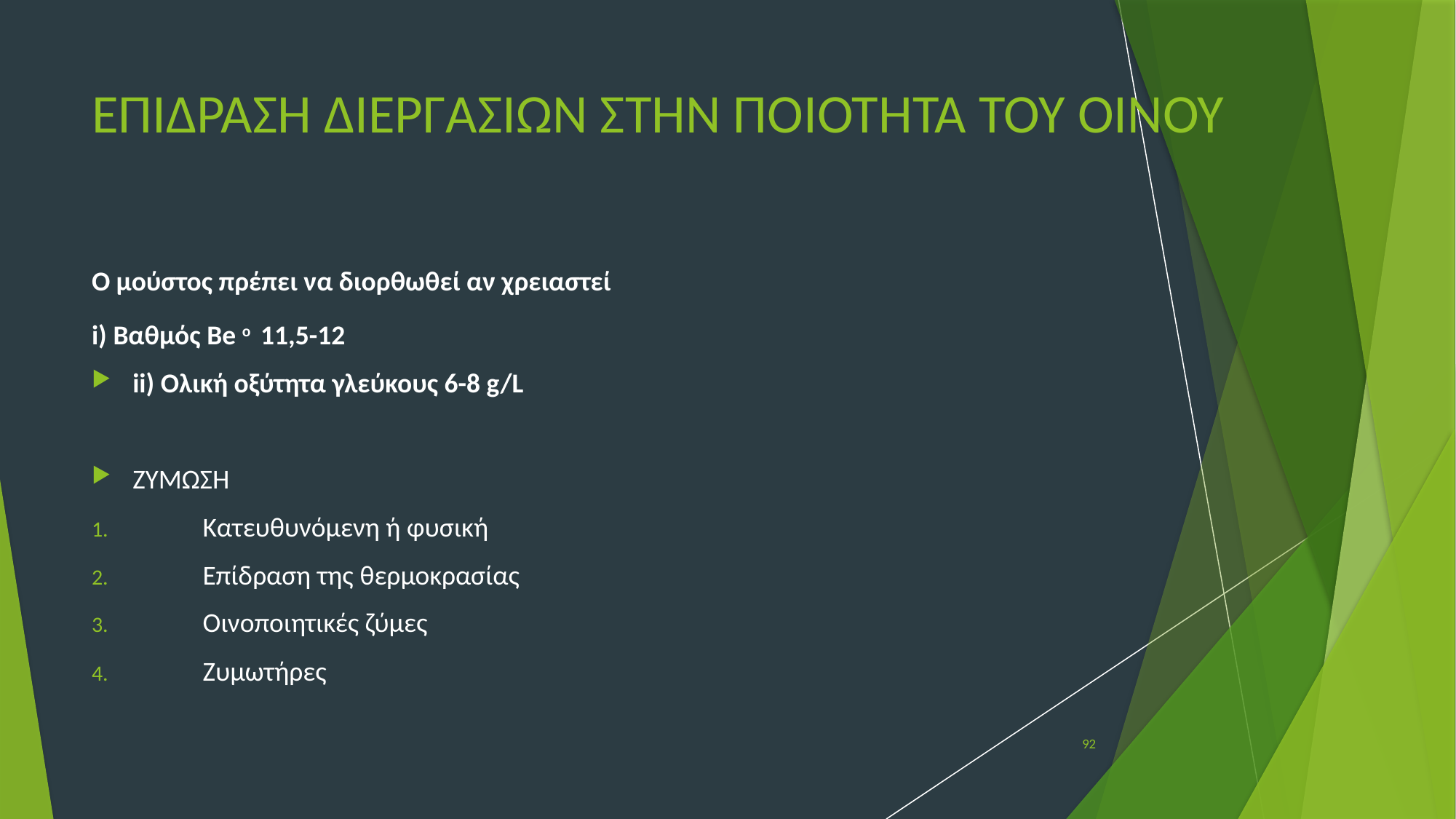

# ΕΠΙΔΡΑΣΗ ΔΙΕΡΓΑΣΙΩΝ ΣΤΗΝ ΠΟΙΟΤΗΤΑ ΤΟΥ ΟΙΝΟΥ
Ο μούστος πρέπει να διορθωθεί αν χρειαστεί
i) Βαθμός Be o  11,5-12
ii) Ολική οξύτητα γλεύκους 6-8 g/L

ΖΥΜΩΣΗ
        Κατευθυνόμενη ή φυσική
        Επίδραση της θερμοκρασίας
        Οινοποιητικές ζύμες
        Ζυμωτήρες

92